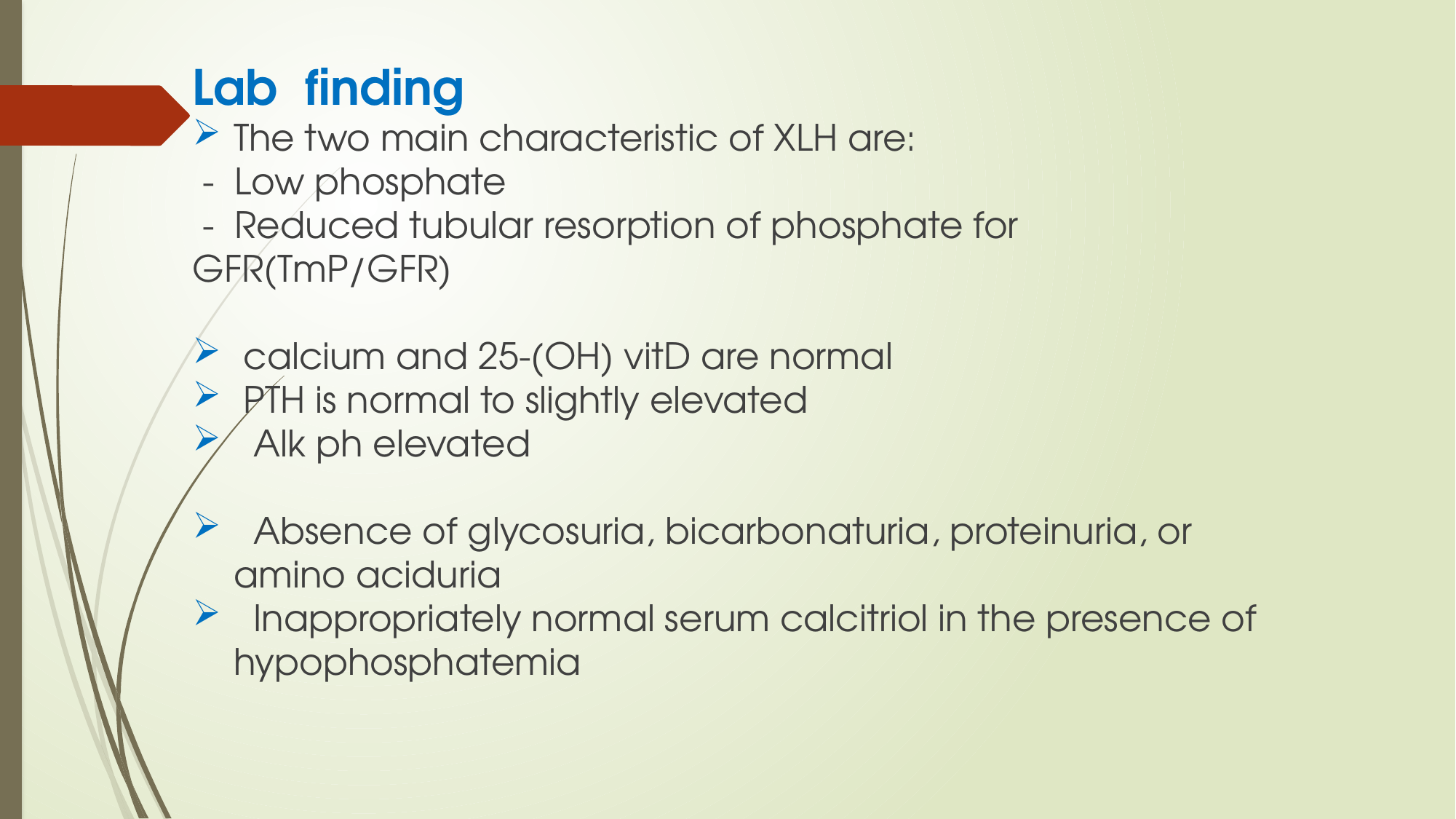

Lab  finding
The two main characteristic of XLH are:
 -  Low phosphate
 -  Reduced tubular resorption of phosphate for GFR(TmP/GFR)

 calcium and 25-(OH) vitD are normal
 PTH is normal to slightly elevated
  Alk ph elevated

  Absence of glycosuria, bicarbonaturia, proteinuria, or amino aciduria
  Inappropriately normal serum calcitriol in the presence of hypophosphatemia